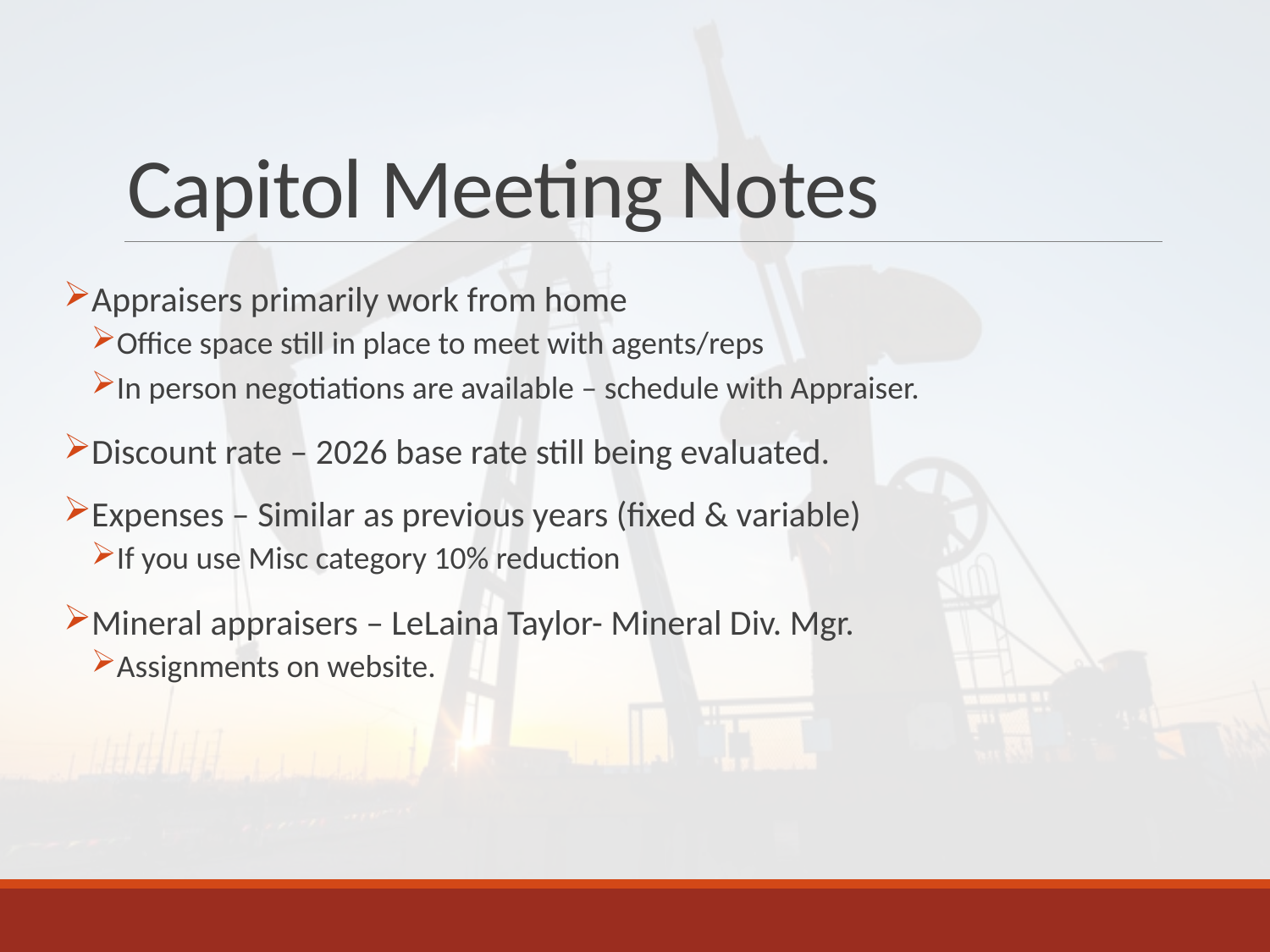

# Capitol Meeting Notes
Appraisers primarily work from home
Office space still in place to meet with agents/reps
In person negotiations are available – schedule with Appraiser.
Discount rate – 2026 base rate still being evaluated.
Expenses – Similar as previous years (fixed & variable)
If you use Misc category 10% reduction
Mineral appraisers – LeLaina Taylor- Mineral Div. Mgr.
Assignments on website.